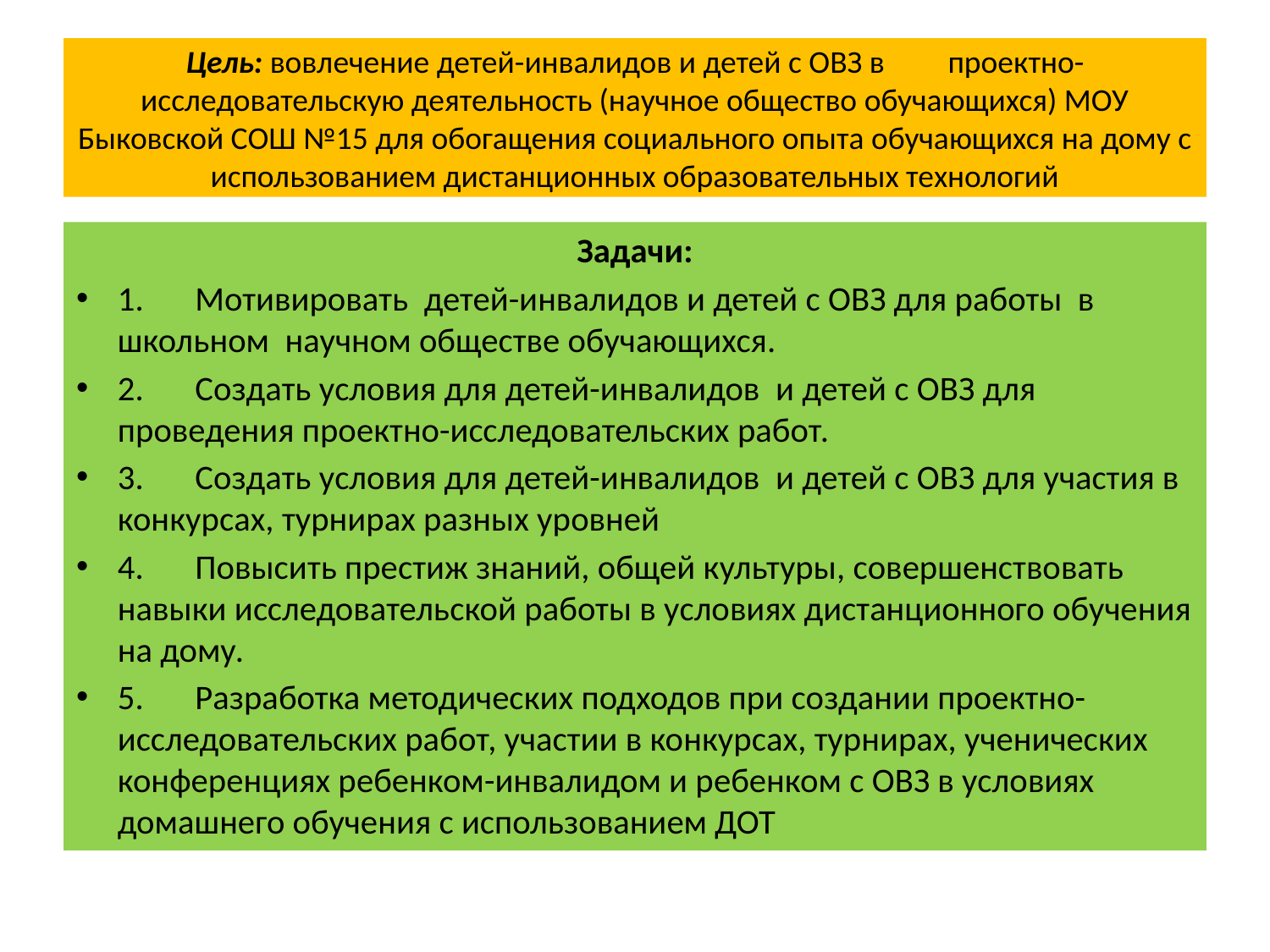

# Цель: вовлечение детей-инвалидов и детей с ОВЗ в 	проектно-исследовательскую деятельность (научное общество обучающихся) МОУ Быковской СОШ №15 для обогащения социального опыта обучающихся на дому с использованием дистанционных образовательных технологий
Задачи:
1.	Мотивировать  детей-инвалидов и детей с ОВЗ для работы  в школьном  научном обществе обучающихся.
2.	Создать условия для детей-инвалидов  и детей с ОВЗ для проведения проектно-исследовательских работ.
3.	Создать условия для детей-инвалидов  и детей с ОВЗ для участия в конкурсах, турнирах разных уровней
4.	Повысить престиж знаний, общей культуры, совершенствовать навыки исследовательской работы в условиях дистанционного обучения на дому.
5.	Разработка методических подходов при создании проектно-исследовательских работ, участии в конкурсах, турнирах, ученических конференциях ребенком-инвалидом и ребенком с ОВЗ в условиях домашнего обучения с использованием ДОТ